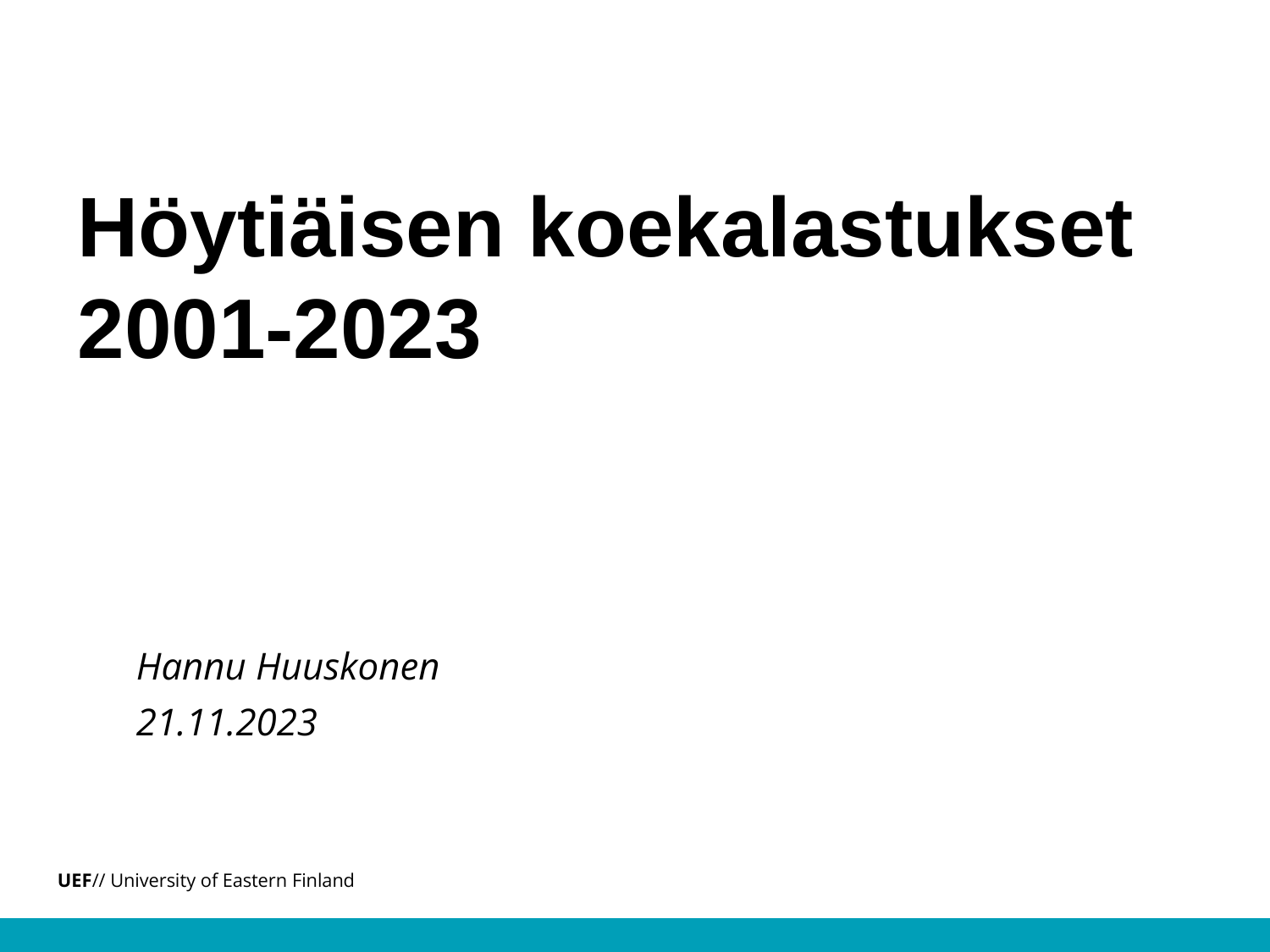

# Höytiäisen koekalastukset 2001-2023

Hannu Huuskonen
21.11.2023